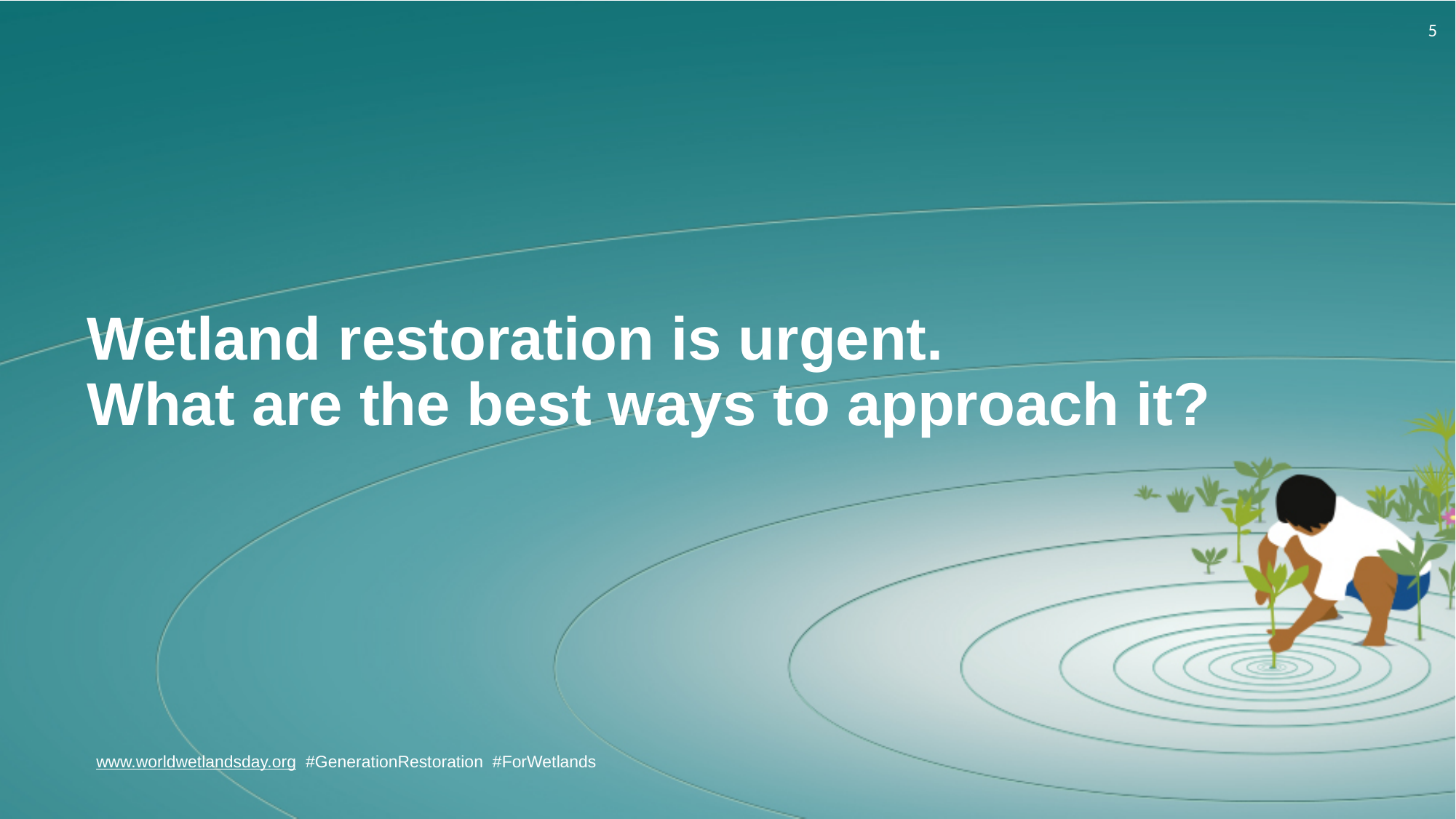

# Wetland restoration is urgent. What are the best ways to approach it?